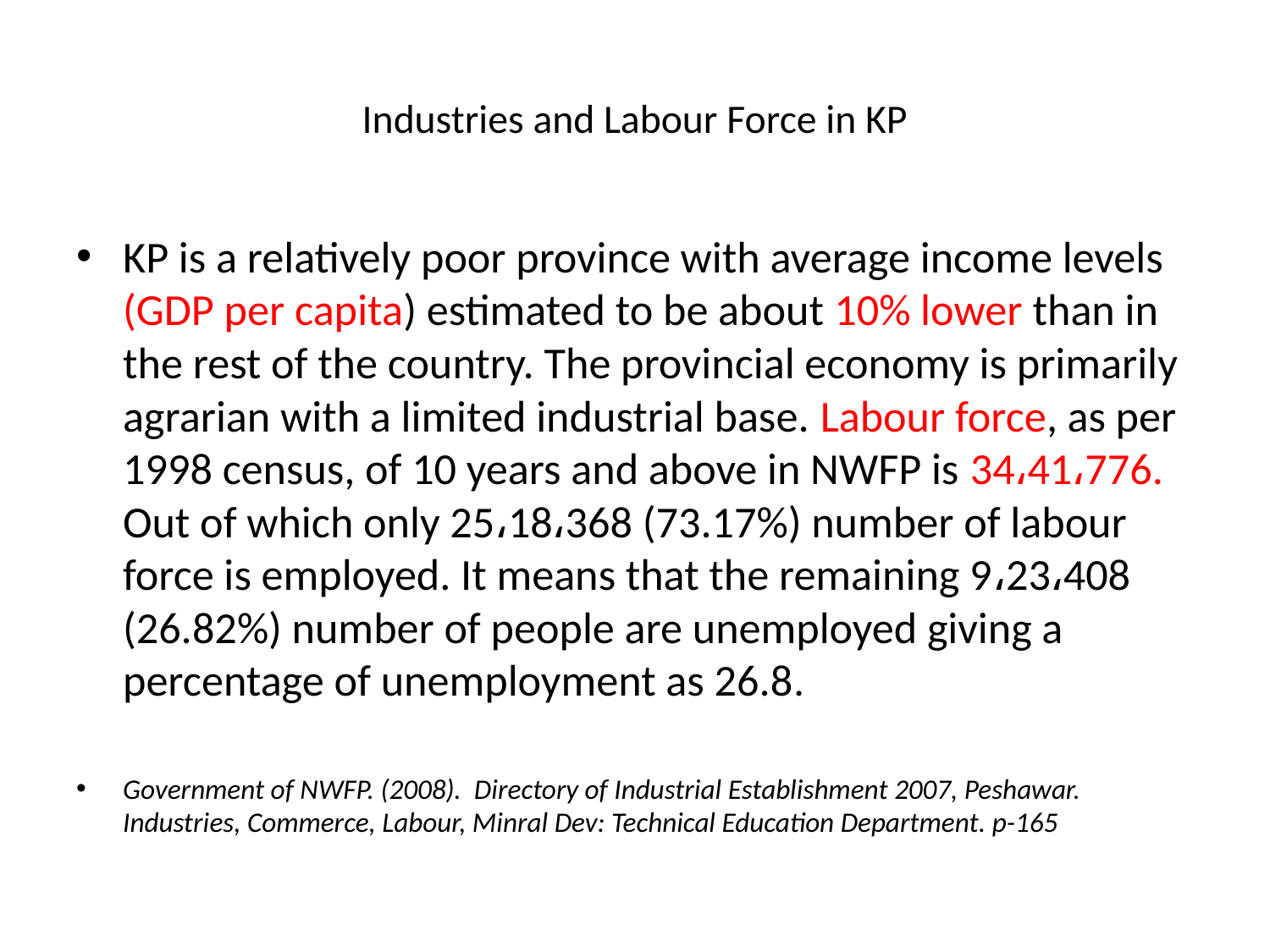

# Industries and Labour Force in KP
KP is a relatively poor province with average income levels (GDP per capita) estimated to be about 10% lower than in the rest of the country. The provincial economy is primarily agrarian with a limited industrial base. Labour force, as per 1998 census, of 10 years and above in NWFP is 34،41،776. Out of which only 25،18،368 (73.17%) number of labour force is employed. It means that the remaining 9،23،408 (26.82%) number of people are unemployed giving a percentage of unemployment as 26.8.

Government of NWFP. (2008).  Directory of Industrial Establishment 2007, Peshawar. Industries, Commerce, Labour, Minral Dev: Technical Education Department. p-165